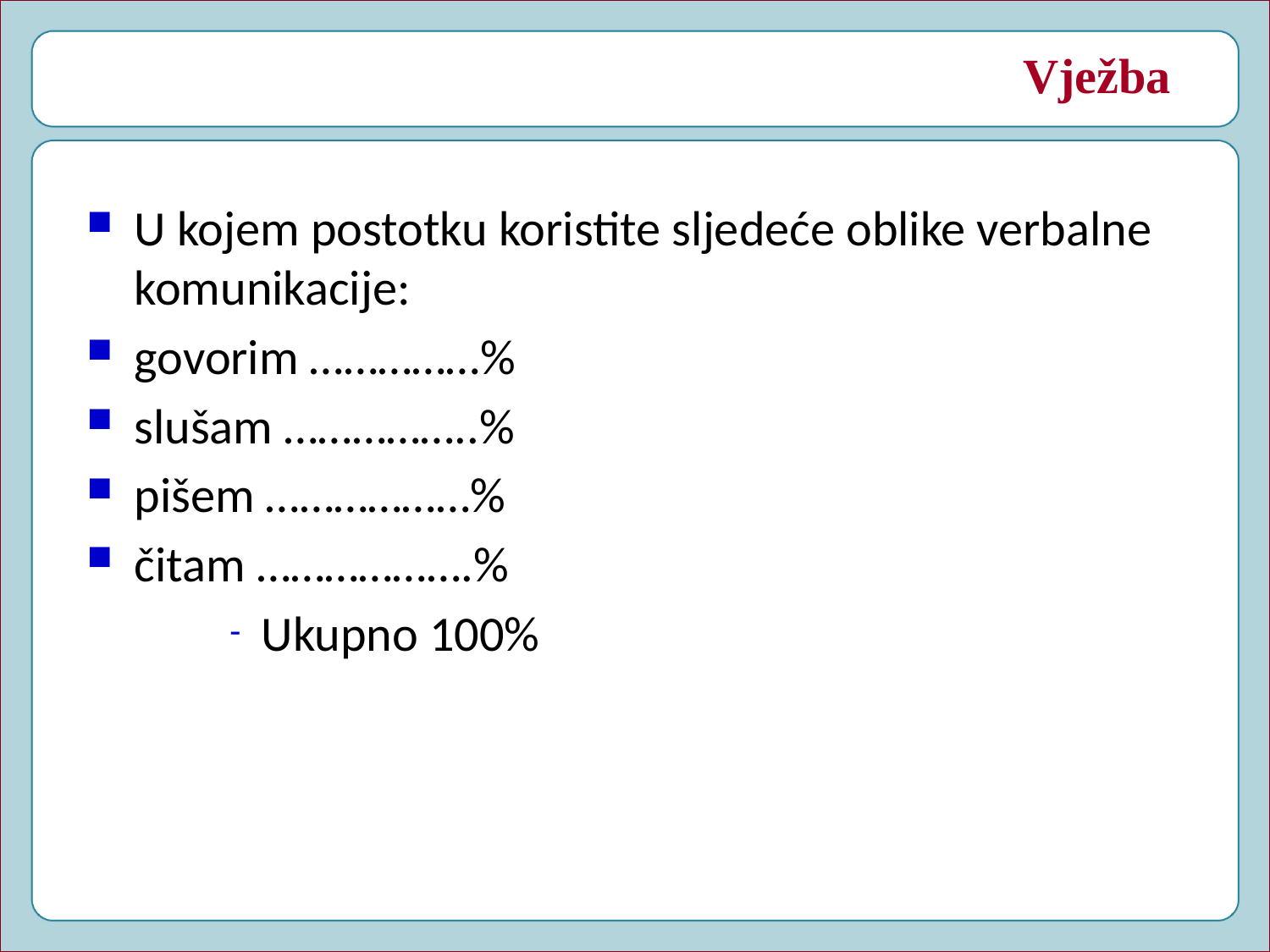

# Vježba
U kojem postotku koristite sljedeće oblike verbalne komunikacije:
govorim ……………%
slušam ……………..%
pišem ………………%
čitam ……………….%
Ukupno 100%